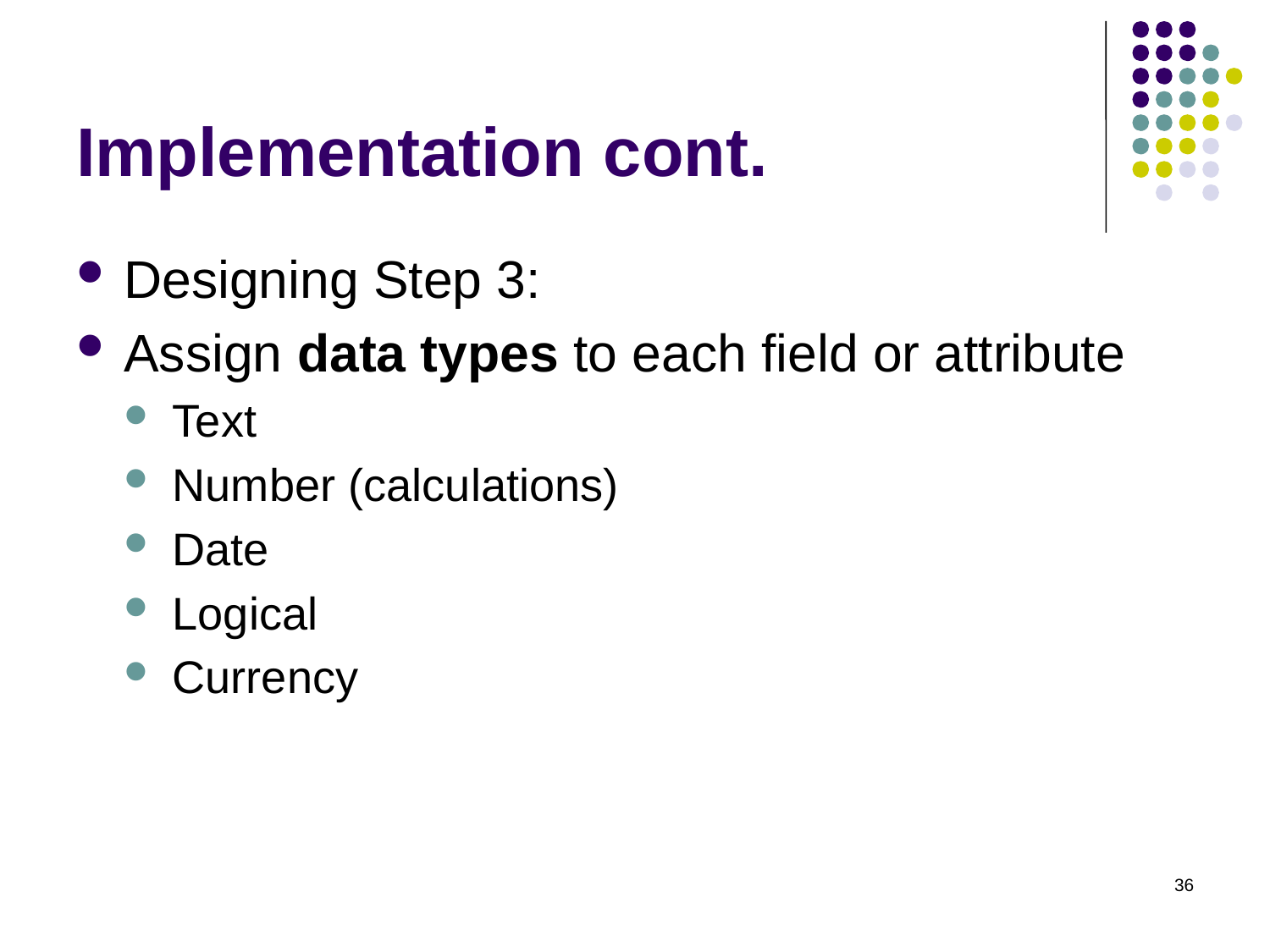

# Implementation cont.
Designing Step 3:
Assign data types to each field or attribute
Text
Number (calculations)
Date
Logical
Currency

36